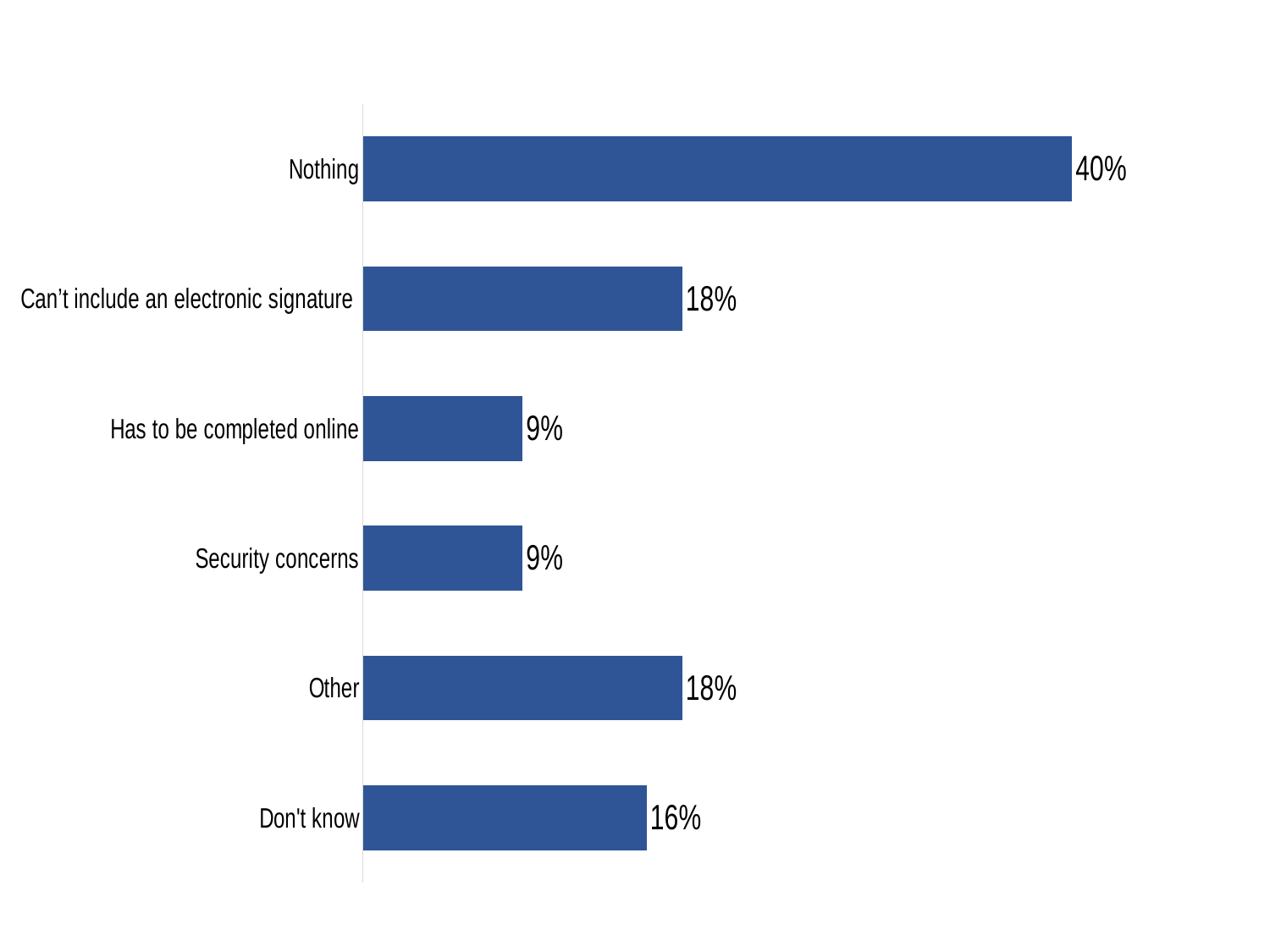

### Chart

| Category | Series 1 |
|---|---|
| Nothing | 0.4 |
| Can’t include an electronic signature  | 0.18 |
| Has to be completed online | 0.09 |
| Security concerns | 0.09 |
| Other | 0.18 |
| Don't know | 0.16 |